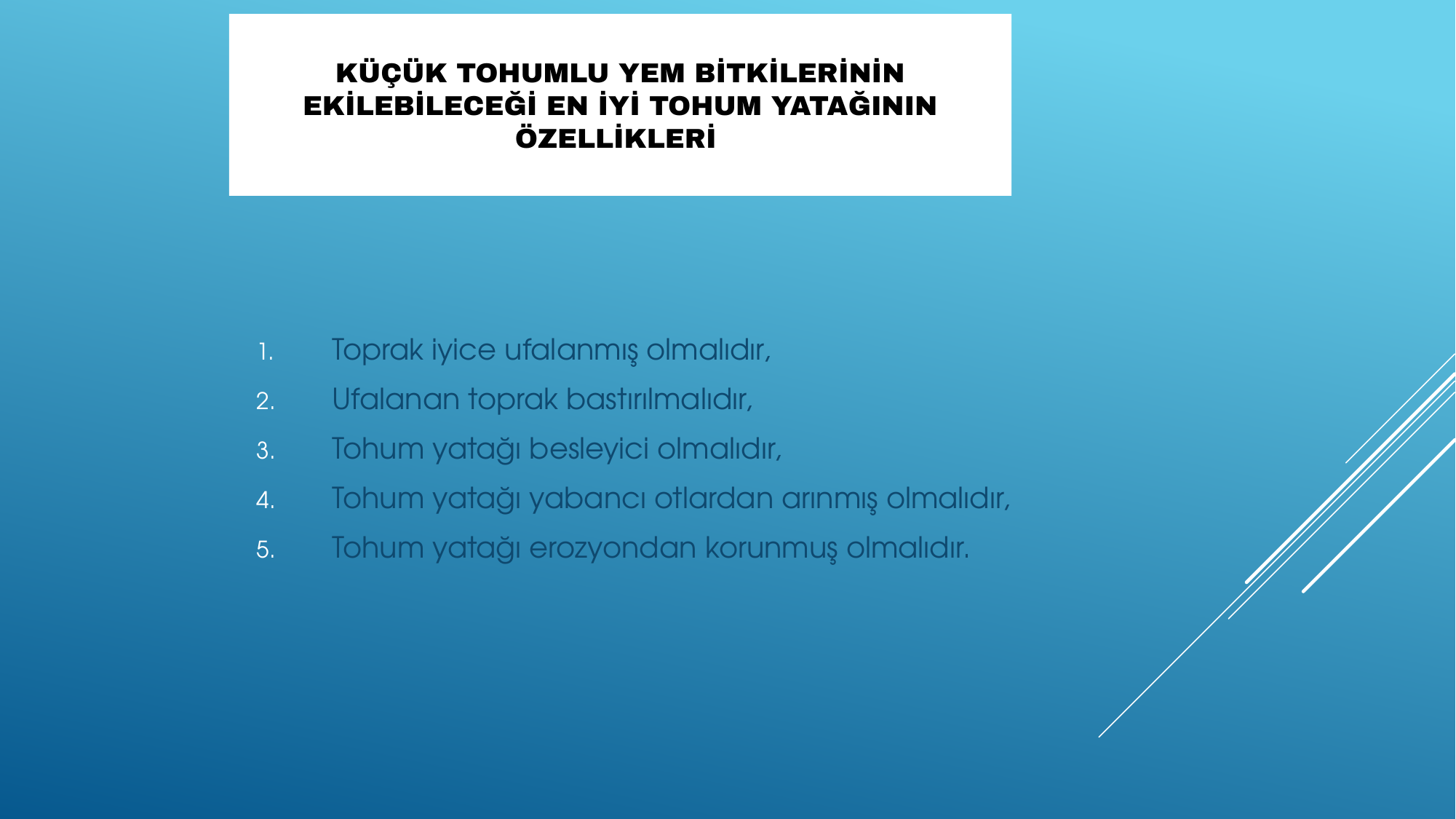

# Küçük Tohumlu Yem Bitkilerinin Ekilebileceği En İyi Tohum Yatağının Özellikleri

Toprak iyice ufalanmış olmalıdır,
Ufalanan toprak bastırılmalıdır,
Tohum yatağı besleyici olmalıdır,
Tohum yatağı yabancı otlardan arınmış olmalıdır,
Tohum yatağı erozyondan korunmuş olmalıdır.